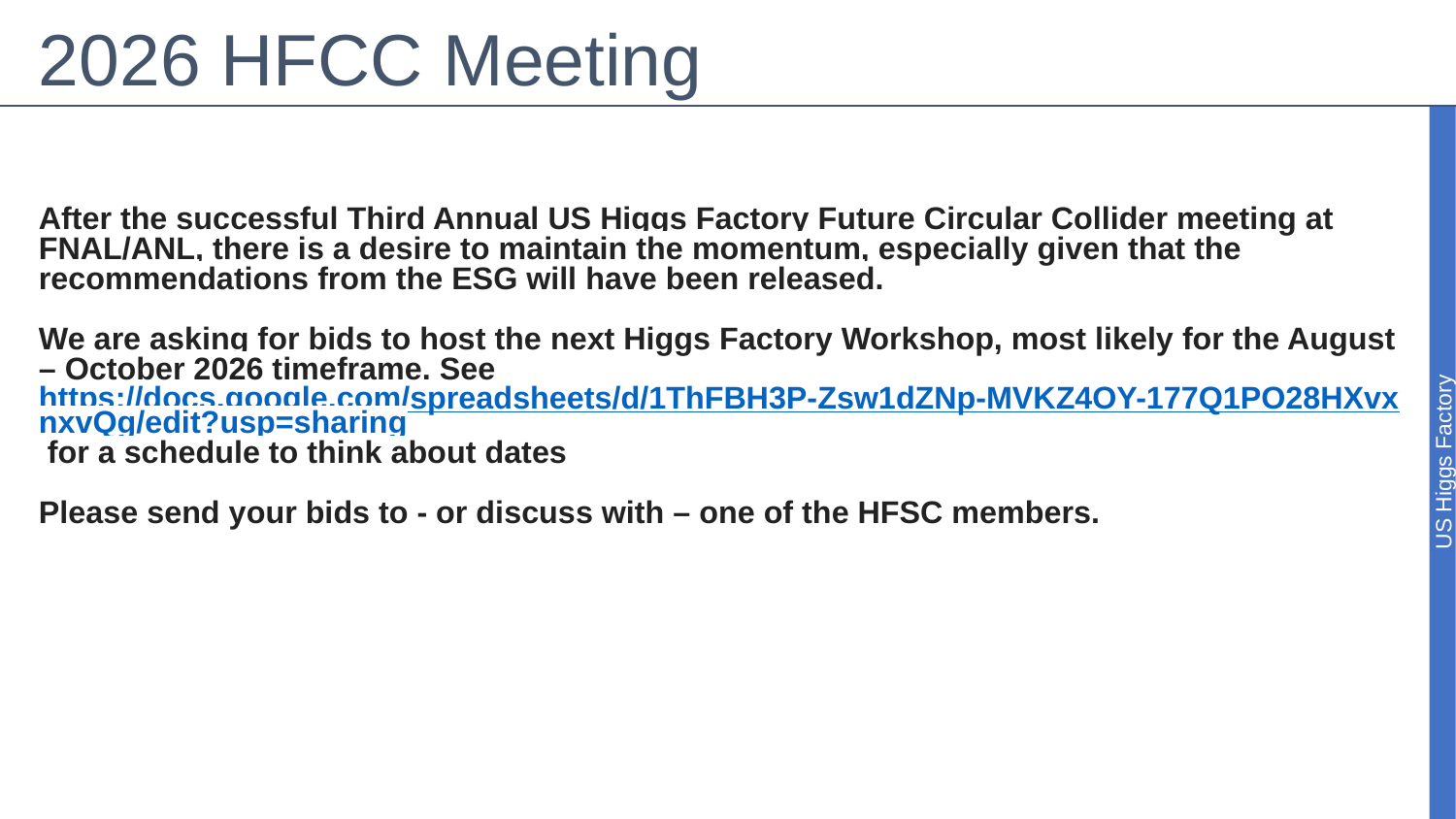

# 2026 HFCC Meeting

After the successful Third Annual US Higgs Factory Future Circular Collider meeting at FNAL/ANL, there is a desire to maintain the momentum, especially given that the recommendations from the ESG will have been released.

We are asking for bids to host the next Higgs Factory Workshop, most likely for the August – October 2026 timeframe. See https://docs.google.com/spreadsheets/d/1ThFBH3P-Zsw1dZNp-MVKZ4OY-177Q1PO28HXvxnxvQg/edit?usp=sharing for a schedule to think about dates

Please send your bids to - or discuss with – one of the HFSC members.